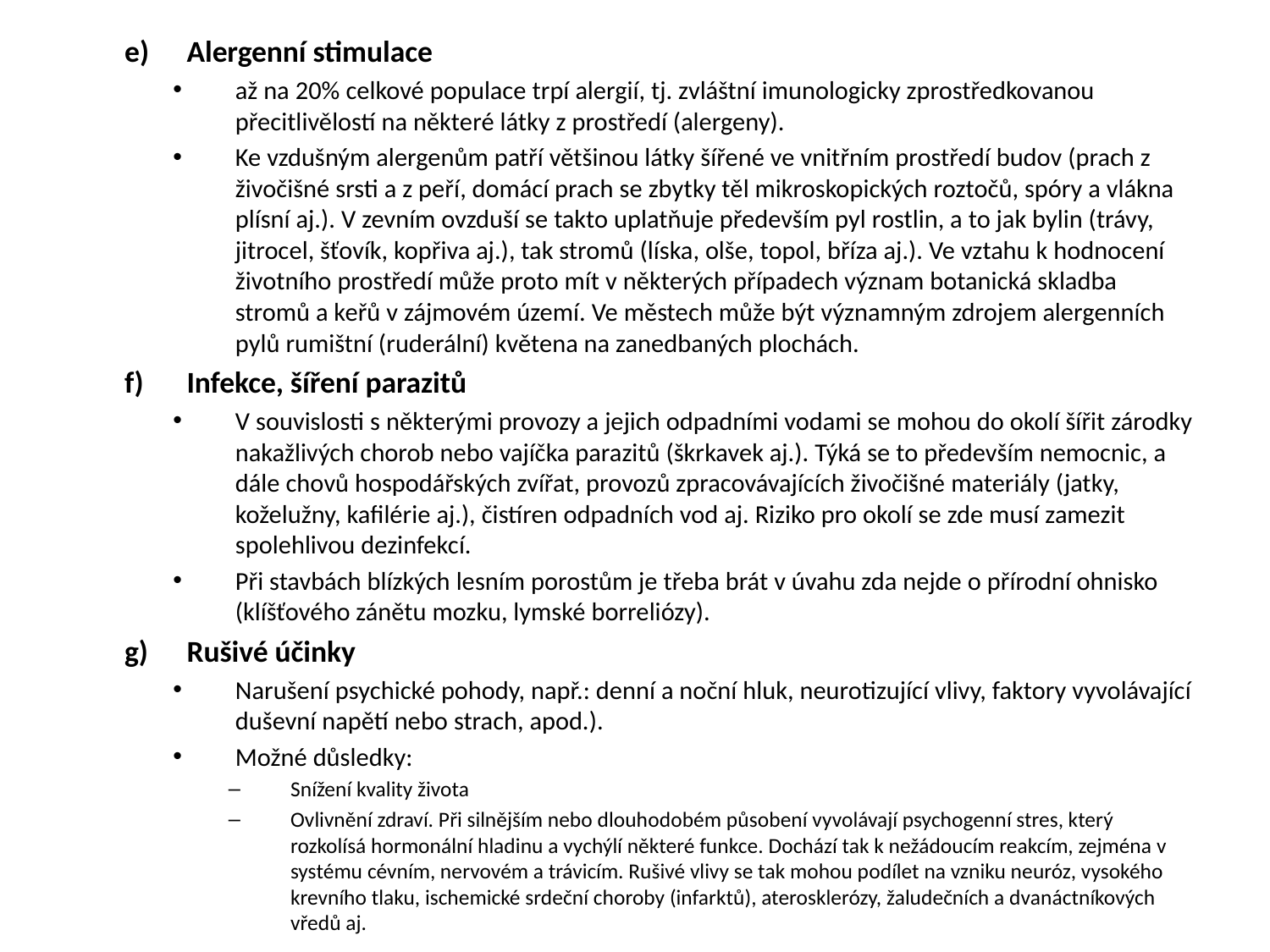

Alergenní stimulace
až na 20% celkové populace trpí alergií, tj. zvláštní imunologicky zprostředkovanou přecitlivělostí na některé látky z prostředí (alergeny).
Ke vzdušným alergenům patří většinou látky šířené ve vnitřním prostředí budov (prach z živočišné srsti a z peří, domácí prach se zbytky těl mikroskopických roztočů, spóry a vlákna plísní aj.). V zevním ovzduší se takto uplatňuje především pyl rostlin, a to jak bylin (trávy, jitrocel, šťovík, kopřiva aj.), tak stromů (líska, olše, topol, bříza aj.). Ve vztahu k hodnocení životního prostředí může proto mít v některých případech význam botanická skladba stromů a keřů v zájmovém území. Ve městech může být významným zdrojem alergenních pylů rumištní (ruderální) květena na zanedbaných plochách.
Infekce, šíření parazitů
V souvislosti s některými provozy a jejich odpadními vodami se mohou do okolí šířit zárodky nakažlivých chorob nebo vajíčka parazitů (škrkavek aj.). Týká se to především nemocnic, a dále chovů hospodářských zvířat, provozů zpracovávajících živočišné materiály (jatky, koželužny, kafilérie aj.), čistíren odpadních vod aj. Riziko pro okolí se zde musí zamezit spolehlivou dezinfekcí.
Při stavbách blízkých lesním porostům je třeba brát v úvahu zda nejde o přírodní ohnisko (klíšťového zánětu mozku, lymské borreliózy).
Rušivé účinky
Narušení psychické pohody, např.: denní a noční hluk, neurotizující vlivy, faktory vyvolávající duševní napětí nebo strach, apod.).
Možné důsledky:
Snížení kvality života
Ovlivnění zdraví. Při silnějším nebo dlouhodobém působení vyvolávají psychogenní stres, který rozkolísá hormonální hladinu a vychýlí některé funkce. Dochází tak k nežádoucím reakcím, zejména v systému cévním, nervovém a trávicím. Rušivé vlivy se tak mohou podílet na vzniku neuróz, vysokého krevního tlaku, ischemické srdeční choroby (infarktů), aterosklerózy, žaludečních a dvanáctníkových vředů aj.